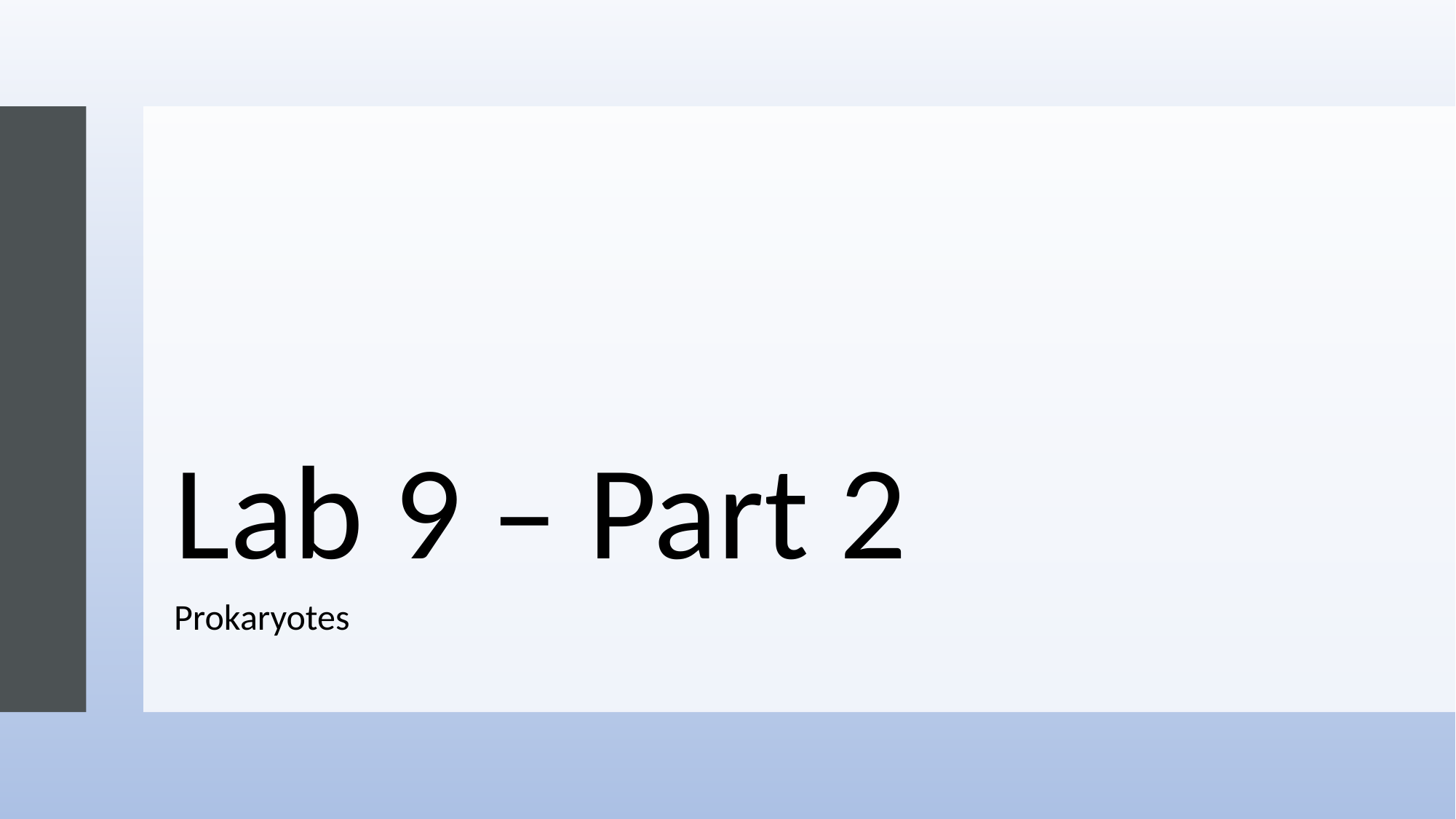

# Lab 9 – Part 2
Prokaryotes